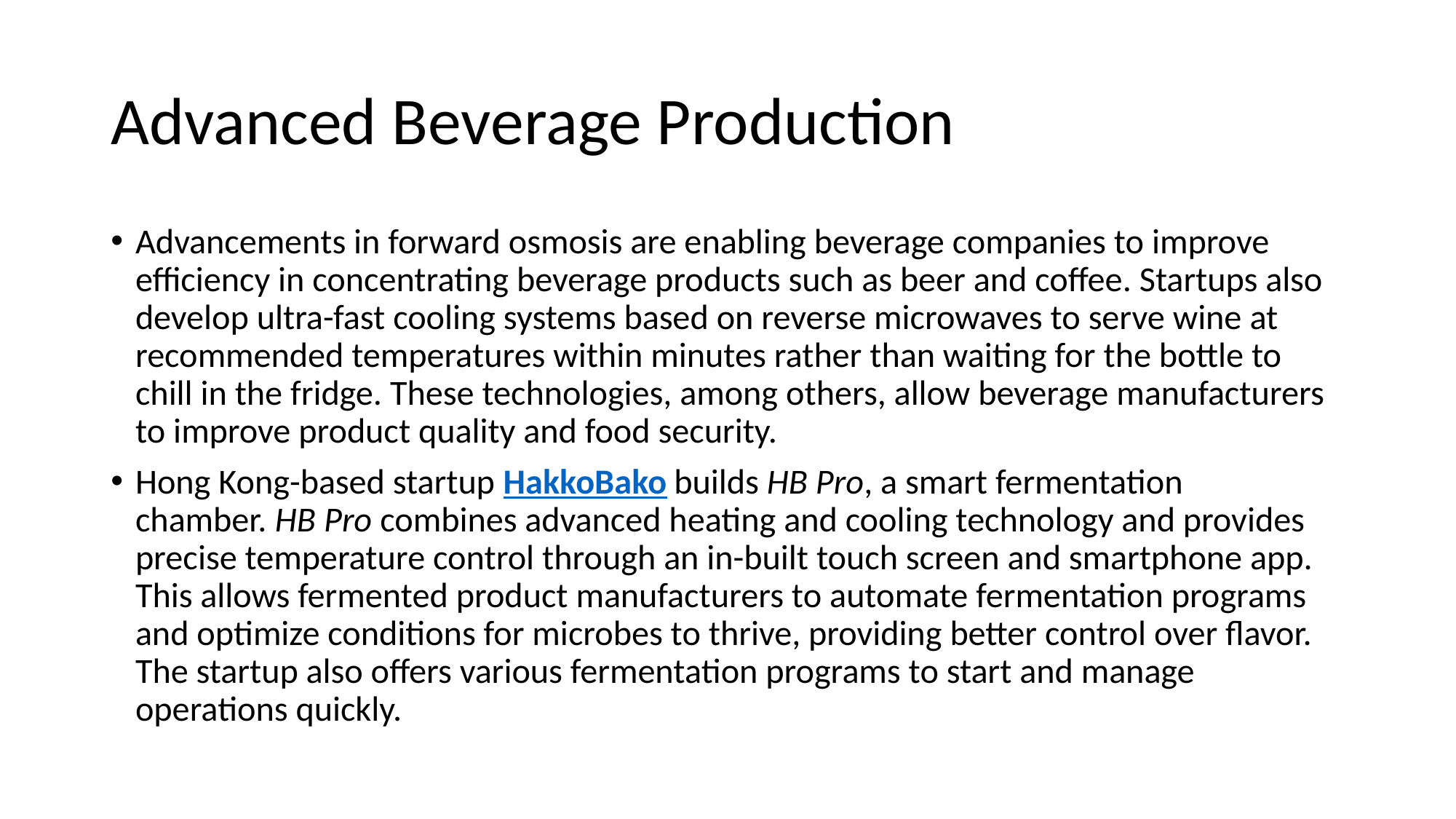

# Advanced Beverage Production
Advancements in forward osmosis are enabling beverage companies to improve efficiency in concentrating beverage products such as beer and coffee. Startups also develop ultra-fast cooling systems based on reverse microwaves to serve wine at recommended temperatures within minutes rather than waiting for the bottle to chill in the fridge. These technologies, among others, allow beverage manufacturers to improve product quality and food security.
Hong Kong-based startup HakkoBako builds HB Pro, a smart fermentation chamber. HB Pro combines advanced heating and cooling technology and provides precise temperature control through an in-built touch screen and smartphone app. This allows fermented product manufacturers to automate fermentation programs and optimize conditions for microbes to thrive, providing better control over flavor. The startup also offers various fermentation programs to start and manage operations quickly.